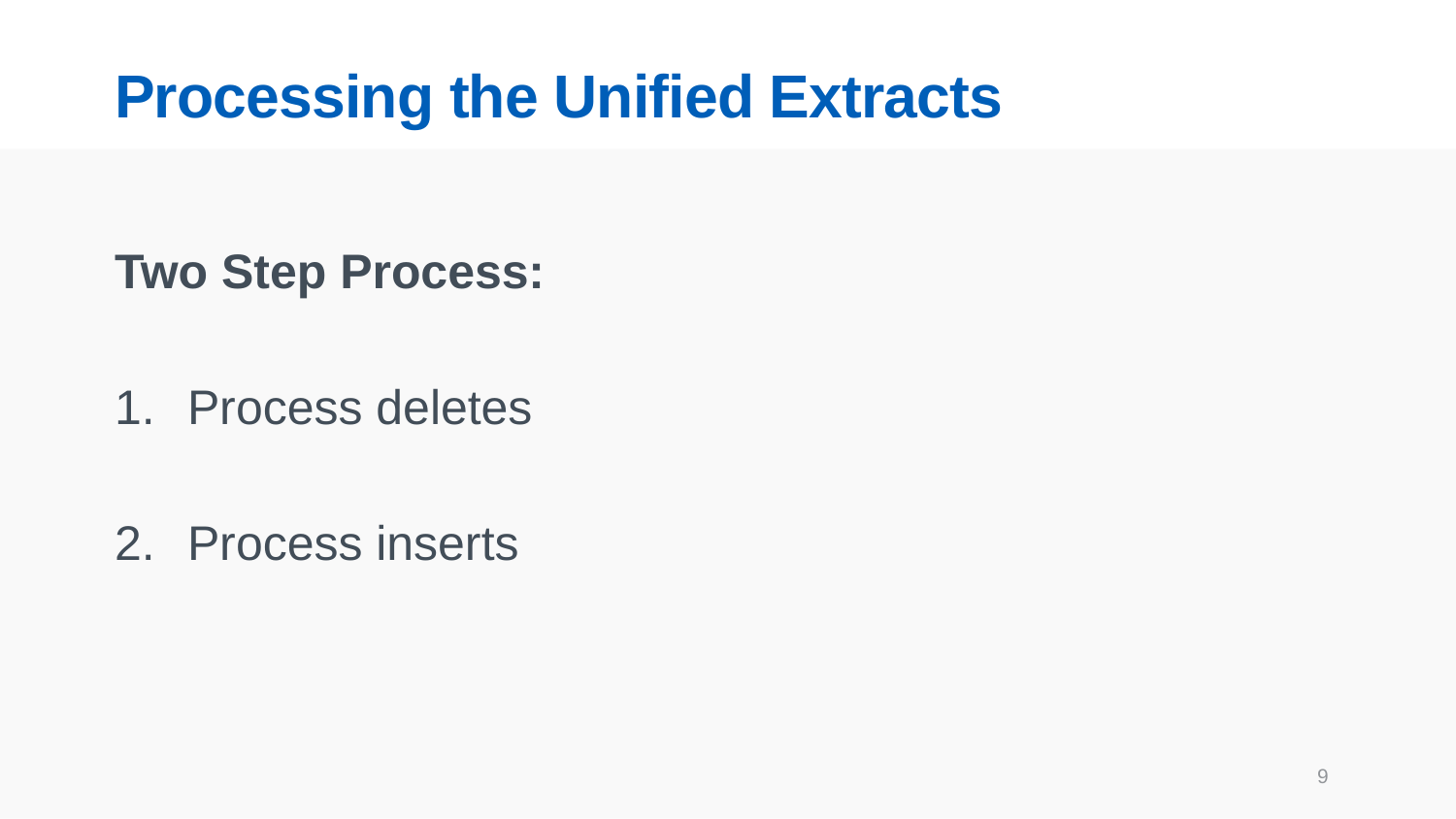

# Processing the Unified Extracts

Two Step Process:

Process deletes

Process inserts

9